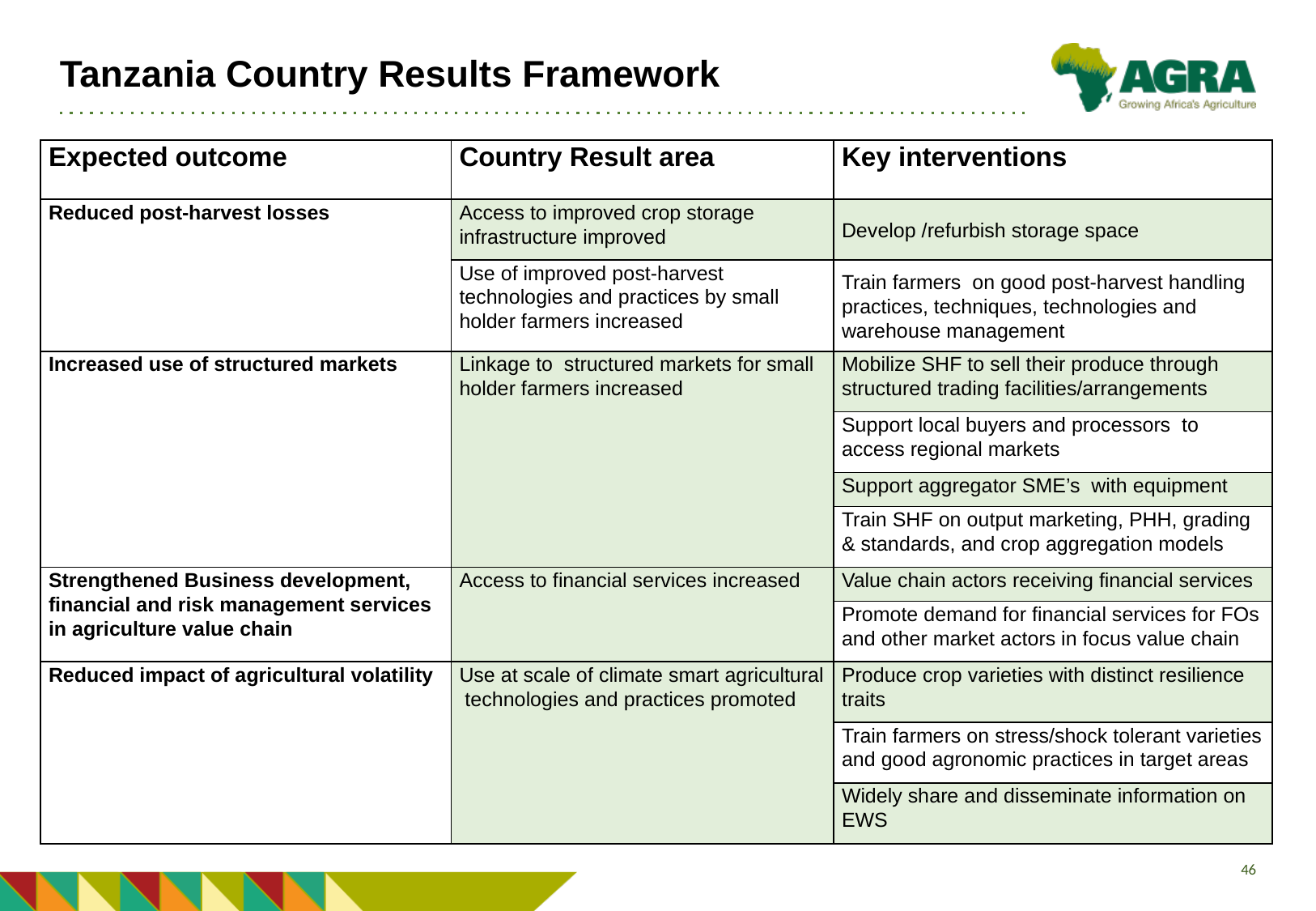

# Tanzania Country Results Framework
| Expected outcome | Country Result area | Key interventions |
| --- | --- | --- |
| Reduced post-harvest losses | Access to improved crop storage infrastructure improved | Develop /refurbish storage space |
|  | Use of improved post-harvest technologies and practices by small holder farmers increased | Train farmers on good post-harvest handling practices, techniques, technologies and warehouse management |
| Increased use of structured markets | Linkage to structured markets for small holder farmers increased | Mobilize SHF to sell their produce through structured trading facilities/arrangements |
|  |  | Support local buyers and processors to access regional markets |
|  |  | Support aggregator SME’s with equipment |
|  |  | Train SHF on output marketing, PHH, grading & standards, and crop aggregation models |
| Strengthened Business development, financial and risk management services in agriculture value chain | Access to financial services increased | Value chain actors receiving financial services |
|  |  | Promote demand for financial services for FOs and other market actors in focus value chain |
| Reduced impact of agricultural volatility | Use at scale of climate smart agricultural technologies and practices promoted | Produce crop varieties with distinct resilience traits |
|  |  | Train farmers on stress/shock tolerant varieties and good agronomic practices in target areas |
|  |  | Widely share and disseminate information on EWS |